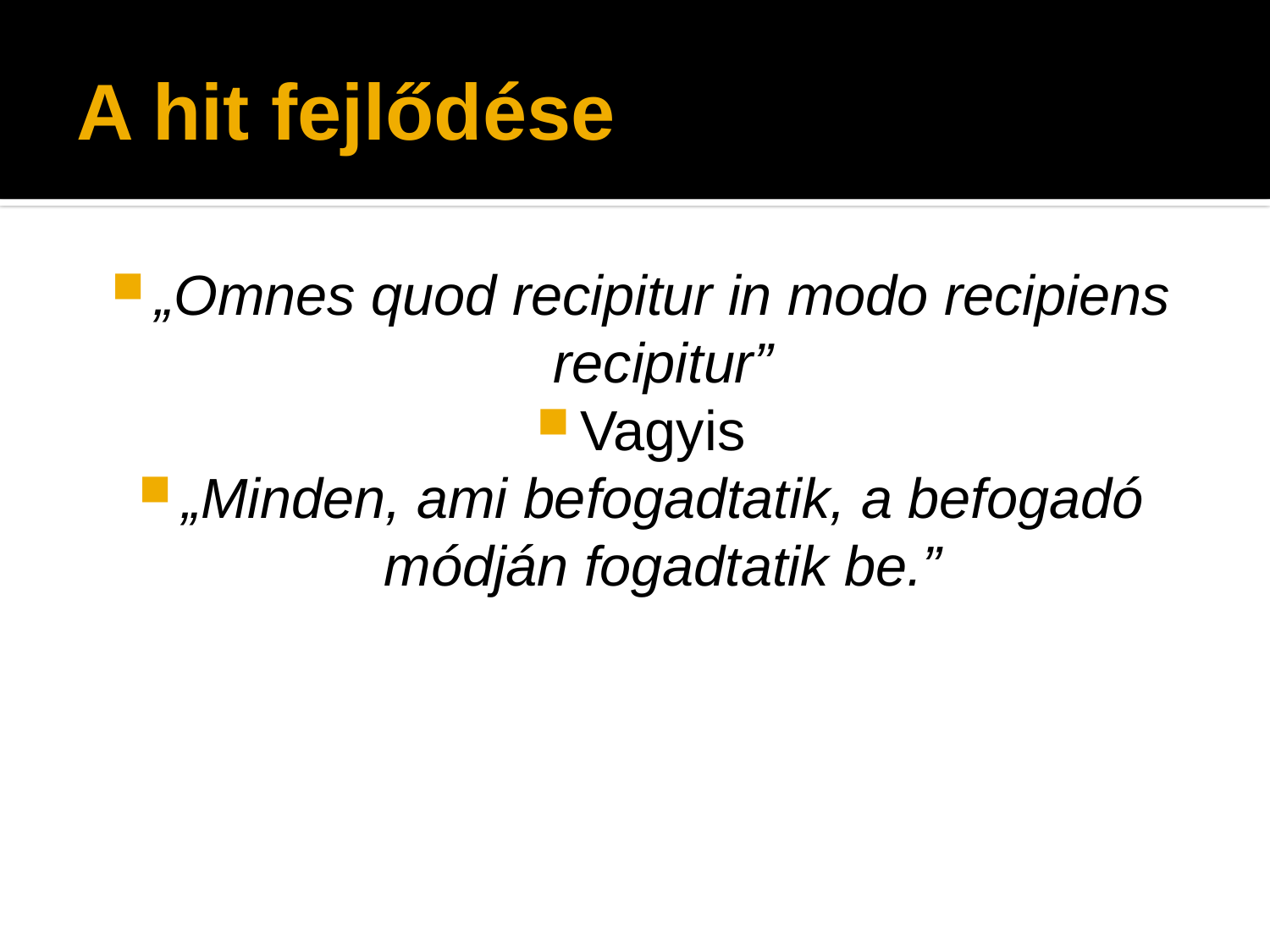

# A hit fejlődése
„Omnes quod recipitur in modo recipiens recipitur”
Vagyis
„Minden, ami befogadtatik, a befogadó módján fogadtatik be.”